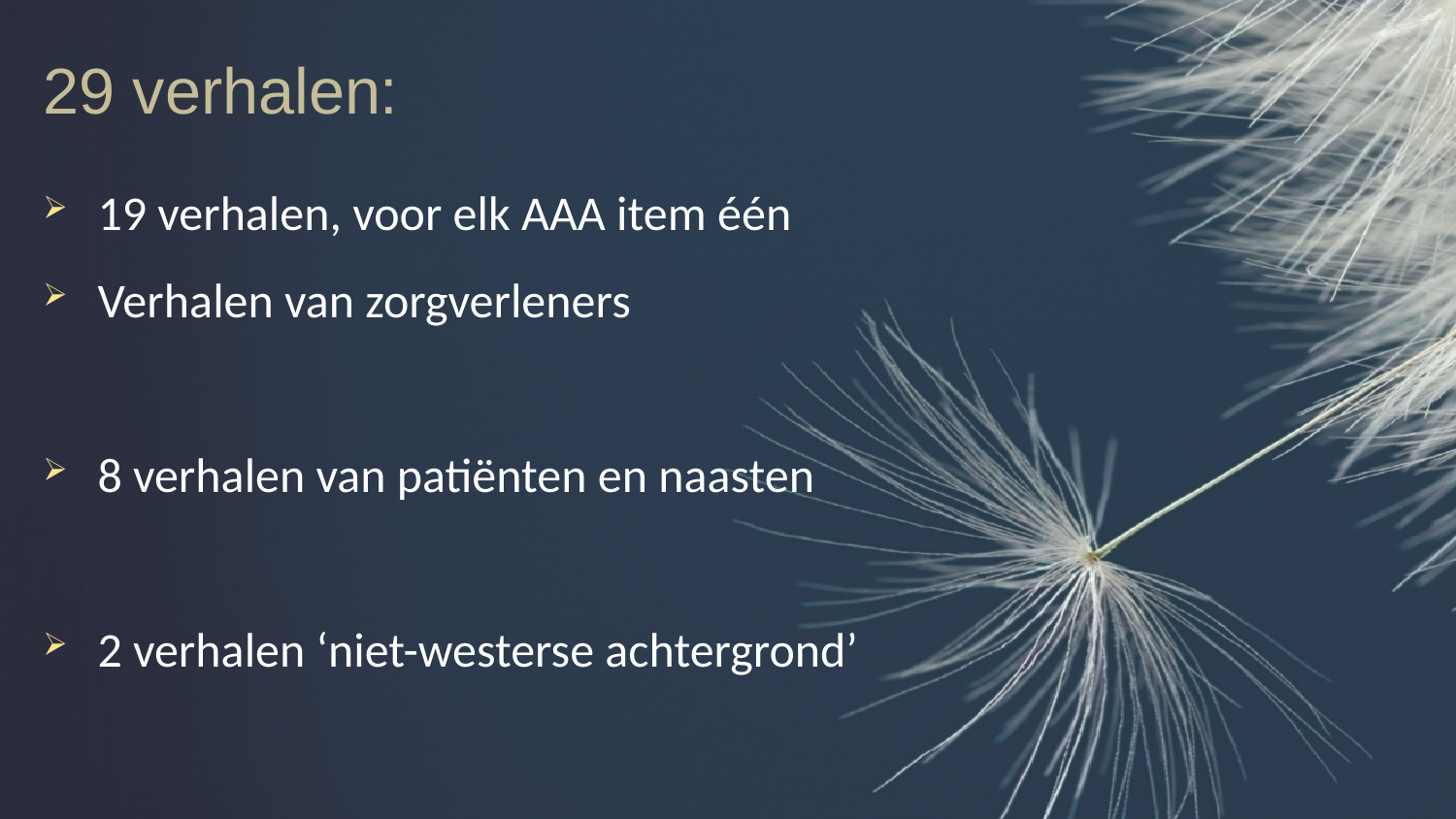

29 verhalen:
19 verhalen, voor elk AAA item één
Verhalen van zorgverleners

8 verhalen van patiënten en naasten

2 verhalen ‘niet-westerse achtergrond’